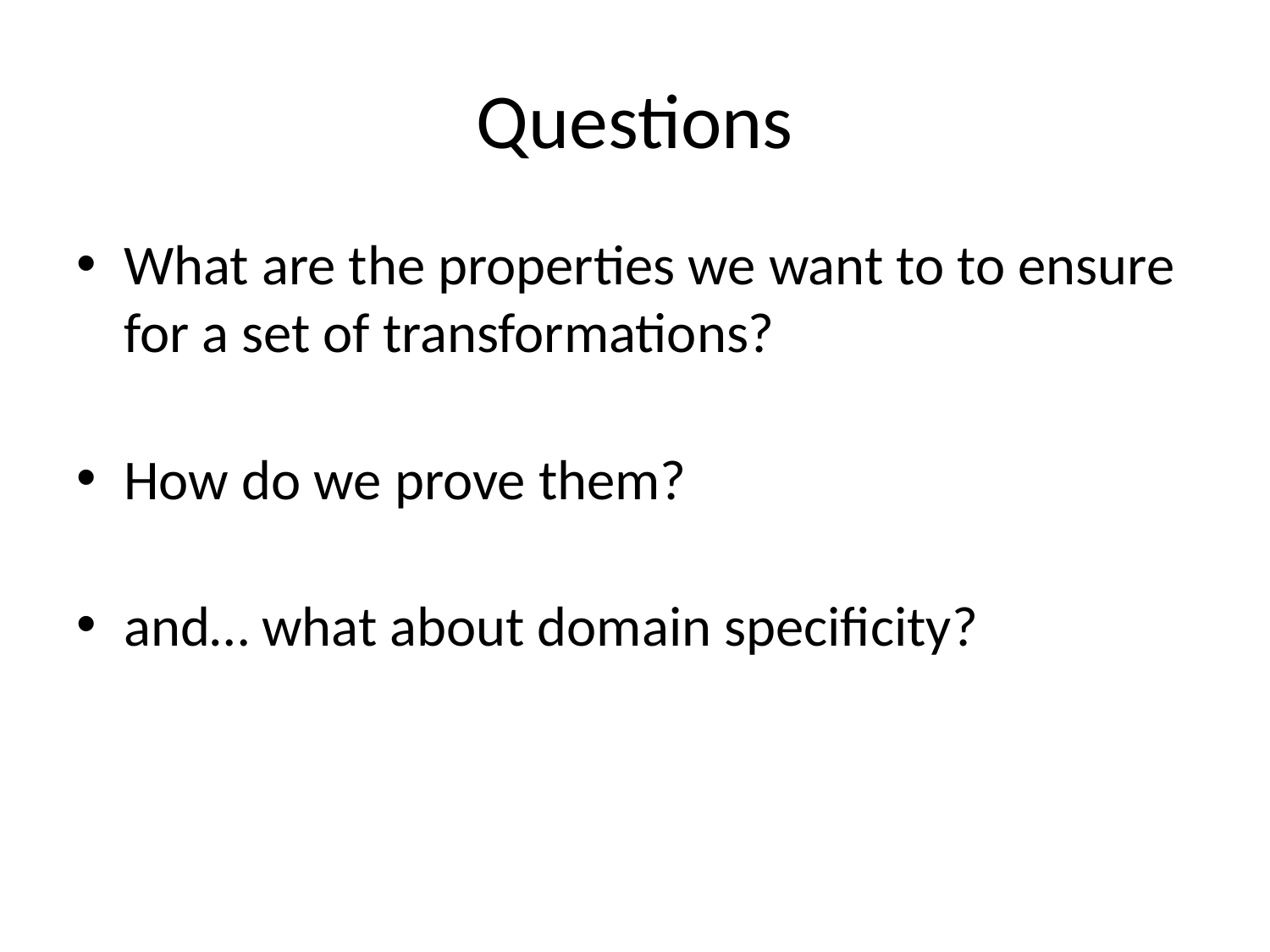

# Questions
What are the properties we want to to ensure for a set of transformations?
How do we prove them?
and… what about domain specificity?